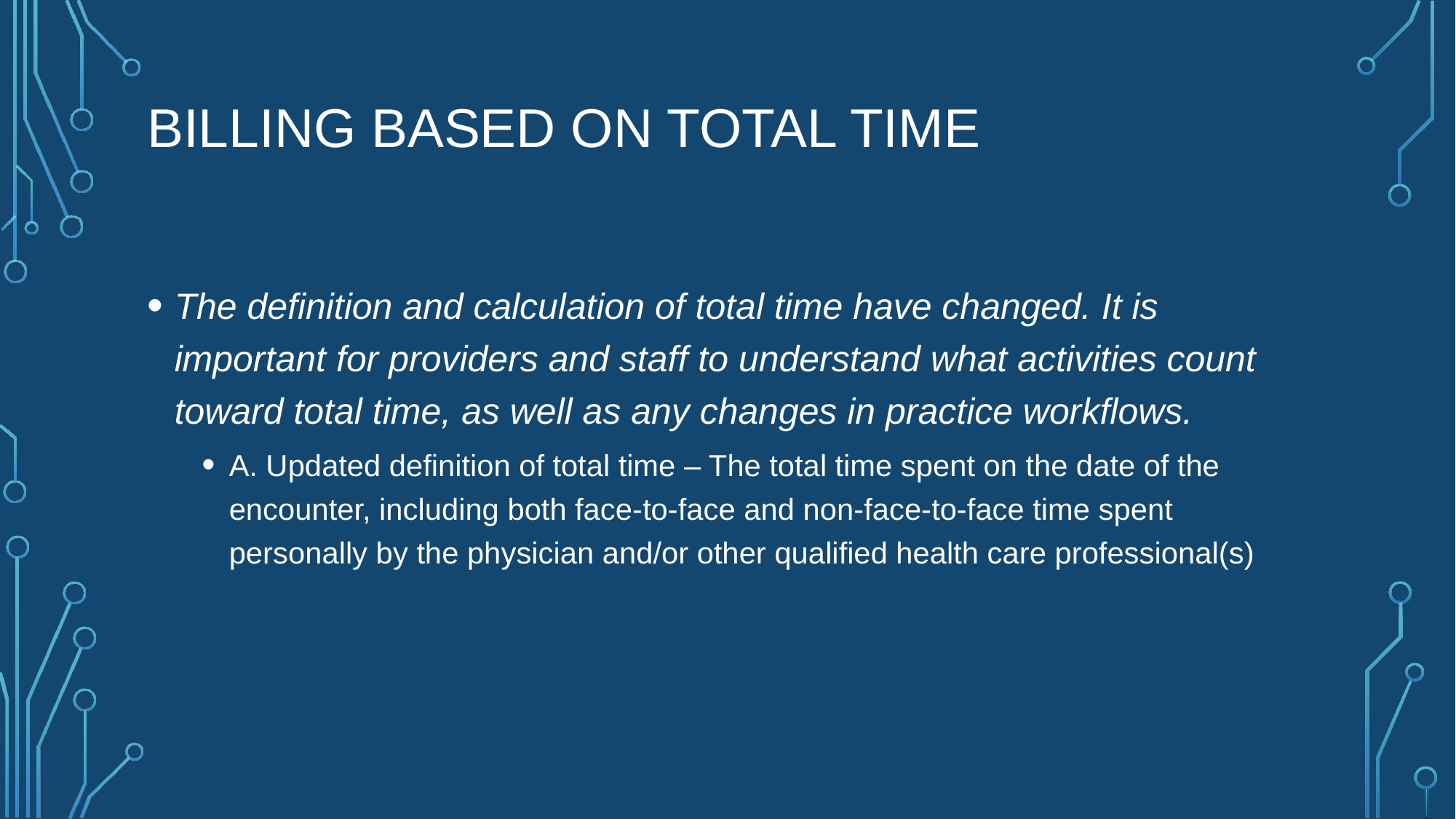

# Billing based on total time
The definition and calculation of total time have changed. It is important for providers and staff to understand what activities count toward total time, as well as any changes in practice workflows.
A. Updated definition of total time – The total time spent on the date of the encounter, including both face-to-face and non-face-to-face time spent personally by the physician and/or other qualified health care professional(s)